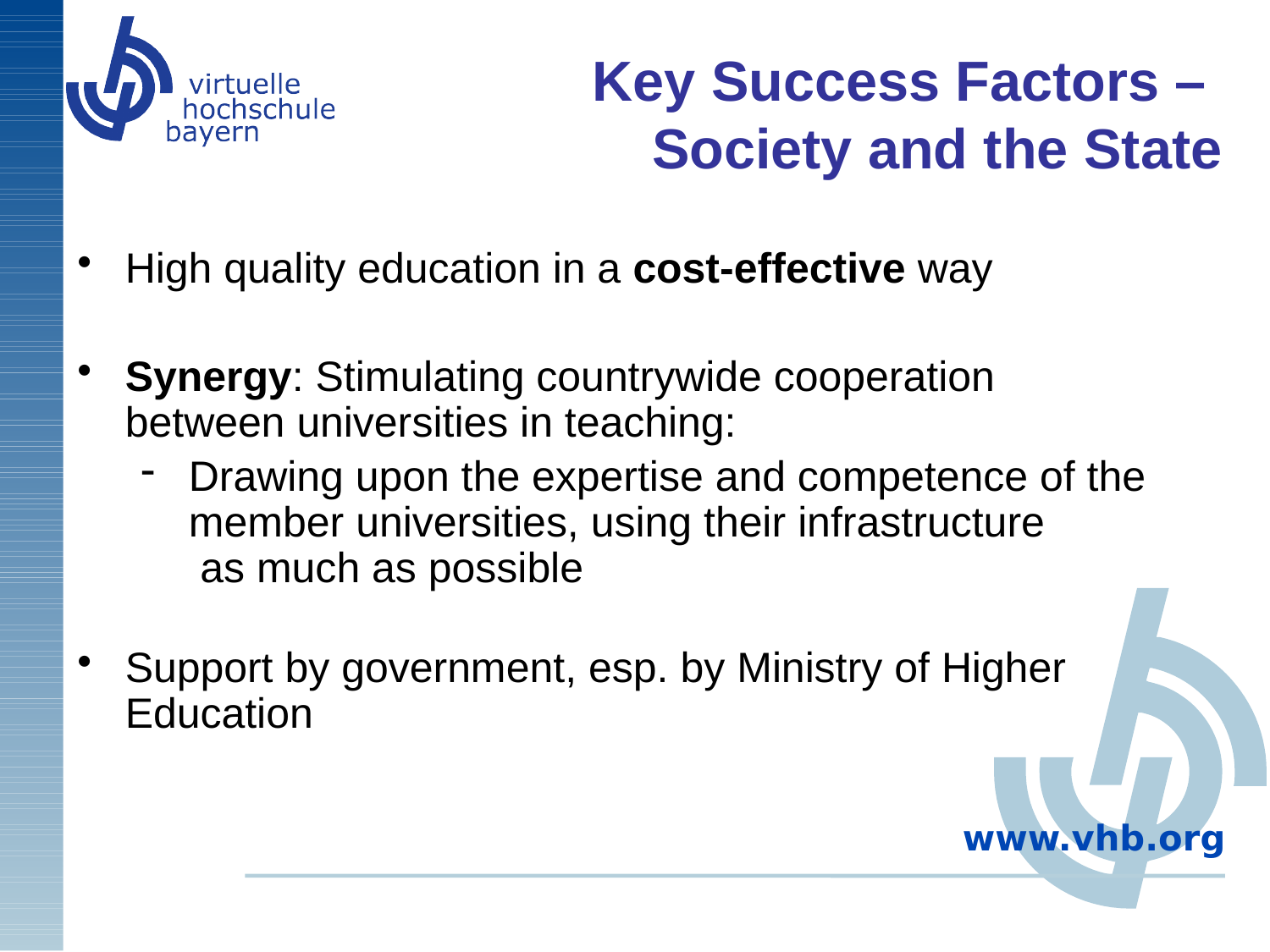

# Key Success Factors – Society and the State
High quality education in a cost-effective way

Synergy: Stimulating countrywide cooperation between universities in teaching:
Drawing upon the expertise and competence of the member universities, using their infrastructure
     as much as possible

Support by government, esp. by Ministry of Higher Education